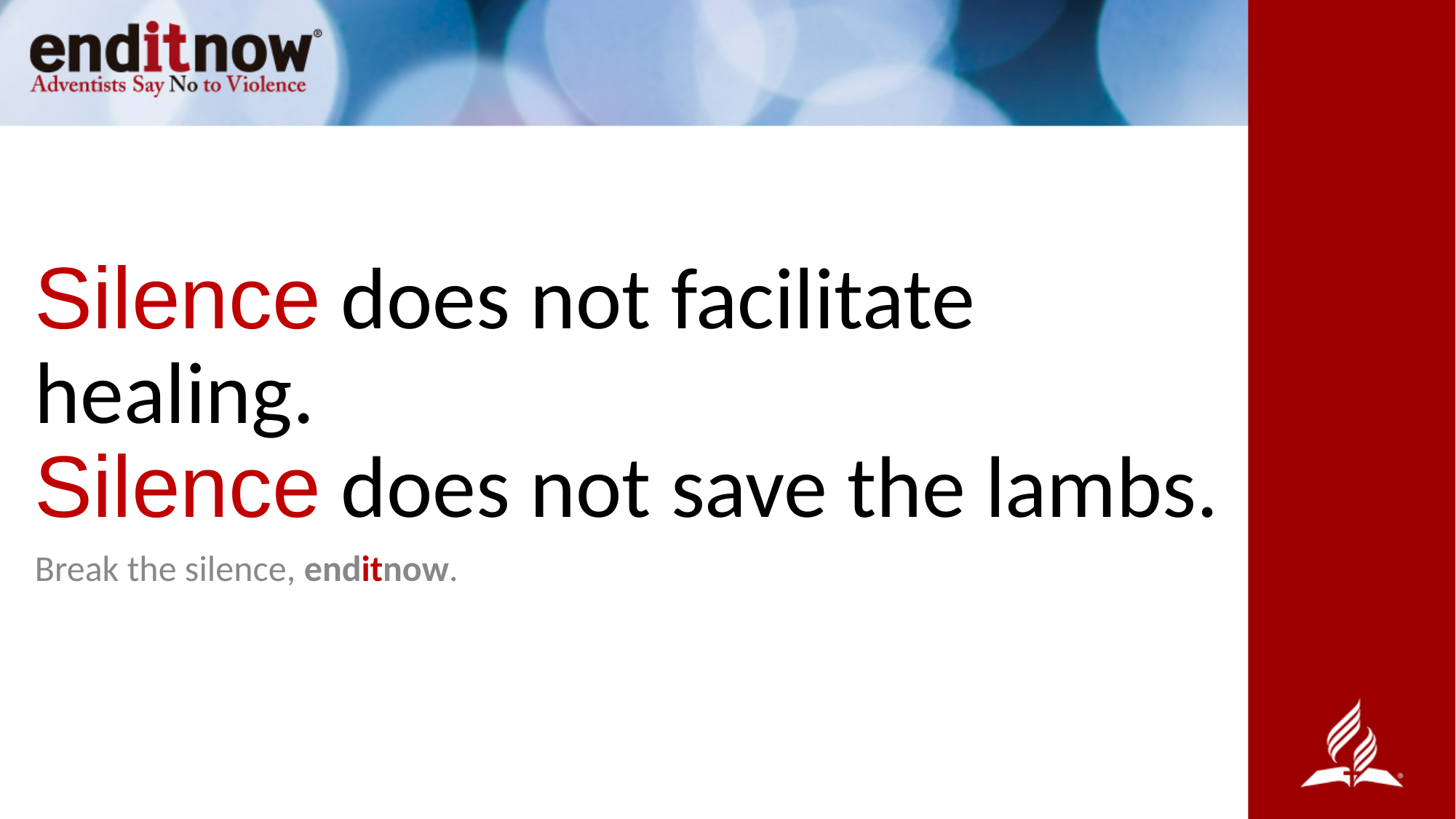

# Silence does not facilitate healing. Silence does not save the lambs.
Break the silence, enditnow.